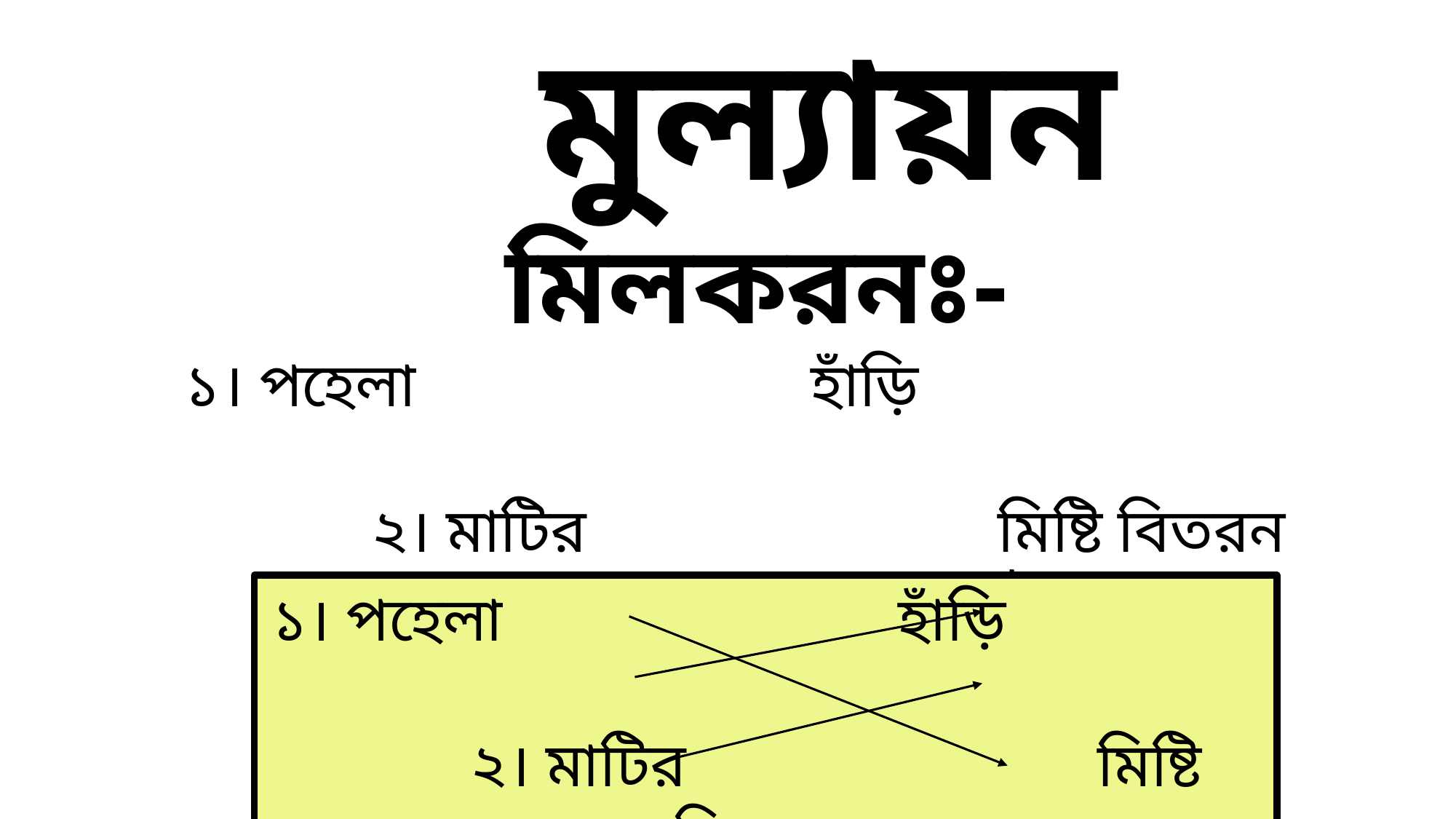

মুল্যায়ন
মিলকরনঃ-
১। পহেলা                         হাঁড়ি
         ২। মাটির                          মিষ্টি বিতরন
  ৩। হালখাতা                       বৈশাখ
১। পহেলা                         হাঁড়ি
         ২। মাটির                          মিষ্টি বিতরন
  ৩। হালখাতা                       বৈশাখ